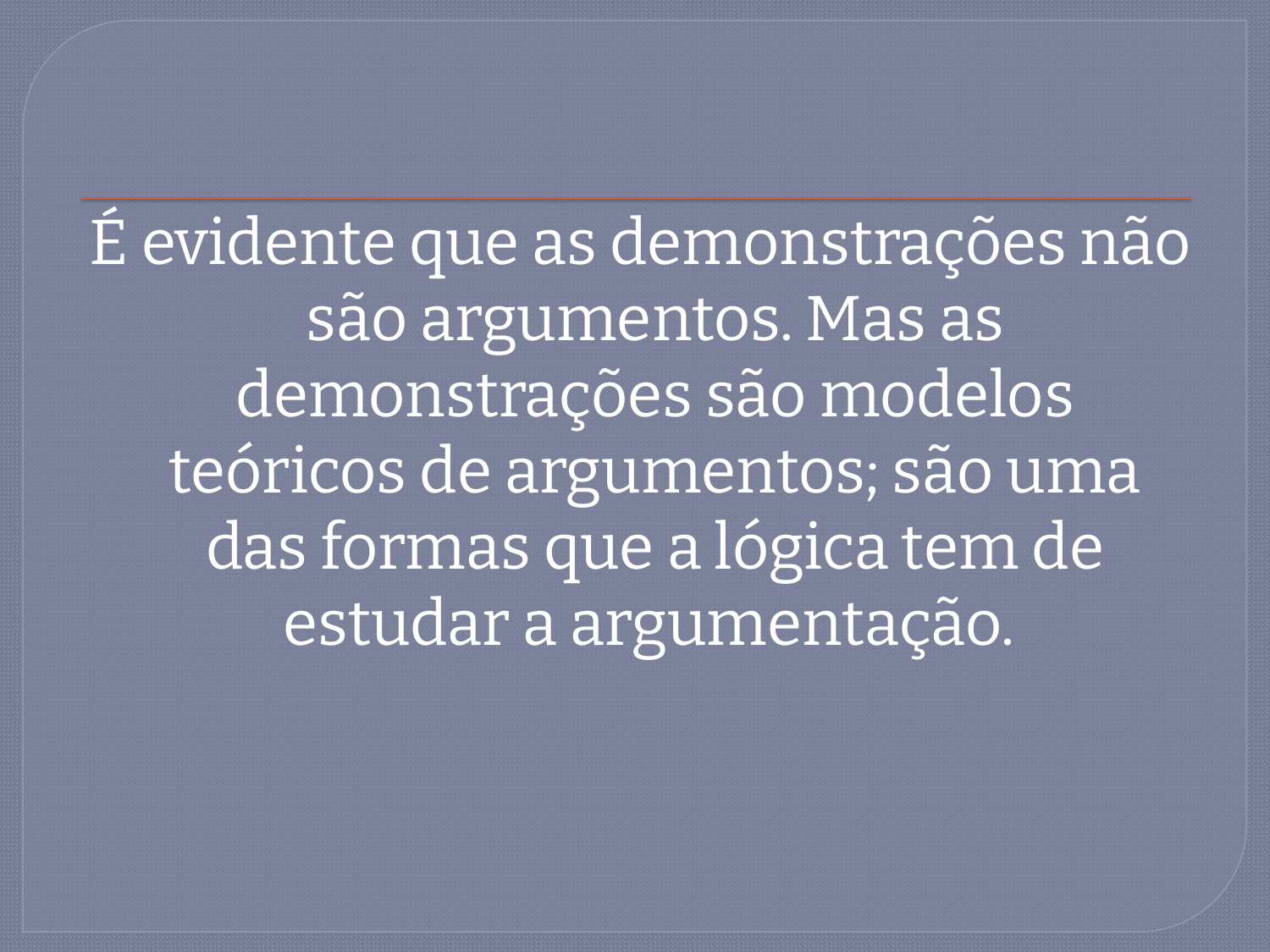

É evidente que as demonstrações não são argumentos. Mas as demonstrações são modelos teóricos de argumentos; são uma das formas que a lógica tem de estudar a argumentação.